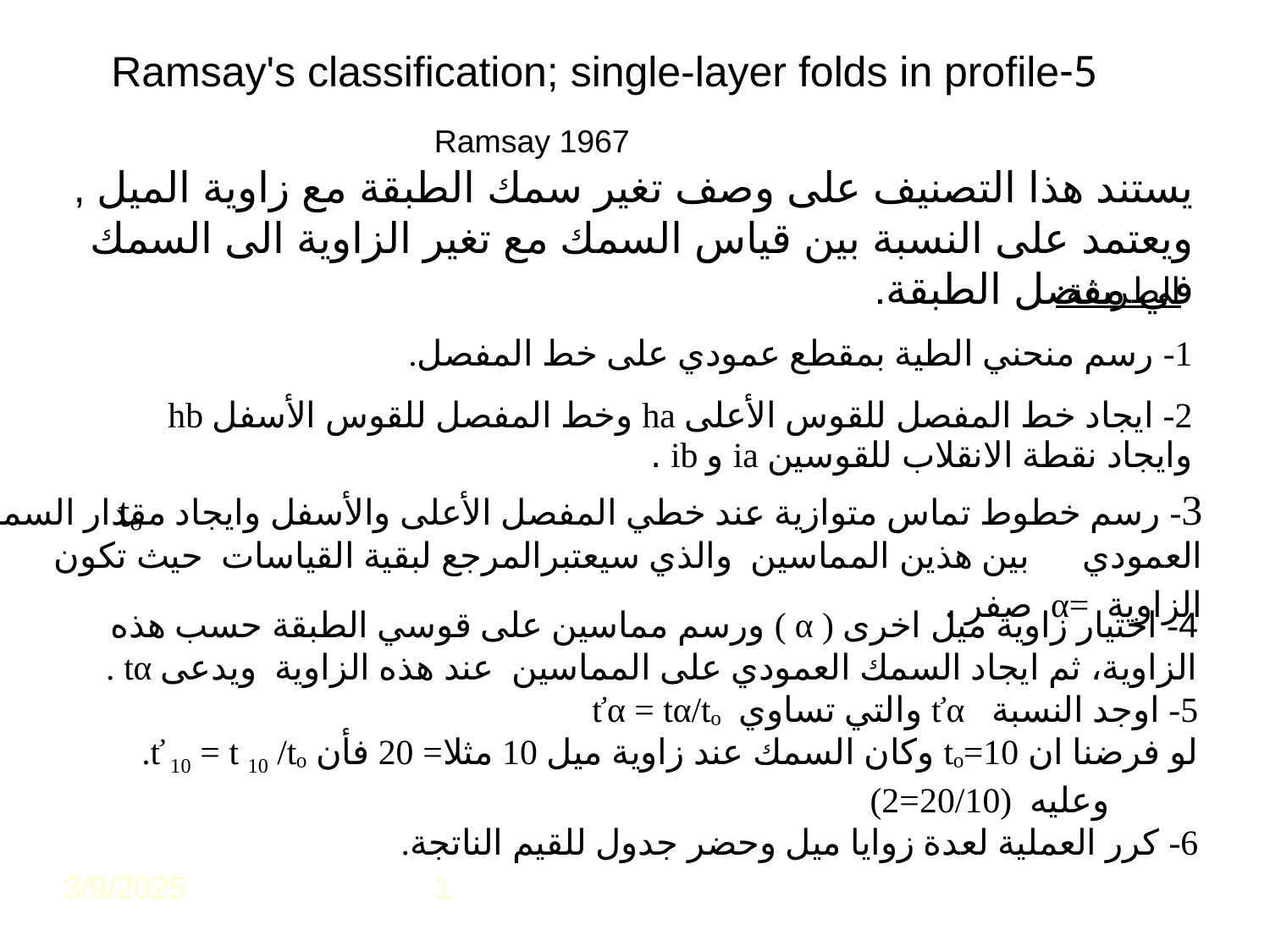

5-Ramsay's classification; single-layer folds in profile
Ramsay 1967
يستند هذا التصنيف على وصف تغير سمك الطبقة مع زاوية الميل ,  ويعتمد على النسبة بين قياس السمك مع تغير الزاوية الى السمك في مفصل الطبقة.
 الطريقة:
1- رسم منحني الطية بمقطع عمودي على خط المفصل.
2- ايجاد خط المفصل للقوس الأعلى ha وخط المفصل للقوس الأسفل hb وايجاد نقطة الانقلاب للقوسين ia و ib .

tₒ
3- رسم خطوط تماس متوازية عند خطي المفصل الأعلى والأسفل وايجاد مقدار السمك العمودي      بين هذين المماسين  والذي سيعتبرالمرجع لبقية القياسات  حيث تكون الزاوية  =α  صفر .
4- اختيار زاوية ميل اخرى ( α ) ورسم مماسين على قوسي الطبقة حسب هذه الزاوية، ثم ايجاد السمك العمودي على المماسين  عند هذه الزاوية  ويدعى tα .
5- اوجد النسبة   ťα والتي تساوي  ťα = tα/tₒ
لو فرضنا ان tₒ=10 وكان السمك عند زاوية ميل 10 مثلا= 20 فأن ť 10 = t 10 /tₒ.
          وعليه  (20/10=2)
6- كرر العملية لعدة زوايا ميل وحضر جدول للقيم الناتجة.
3/9/2025
1